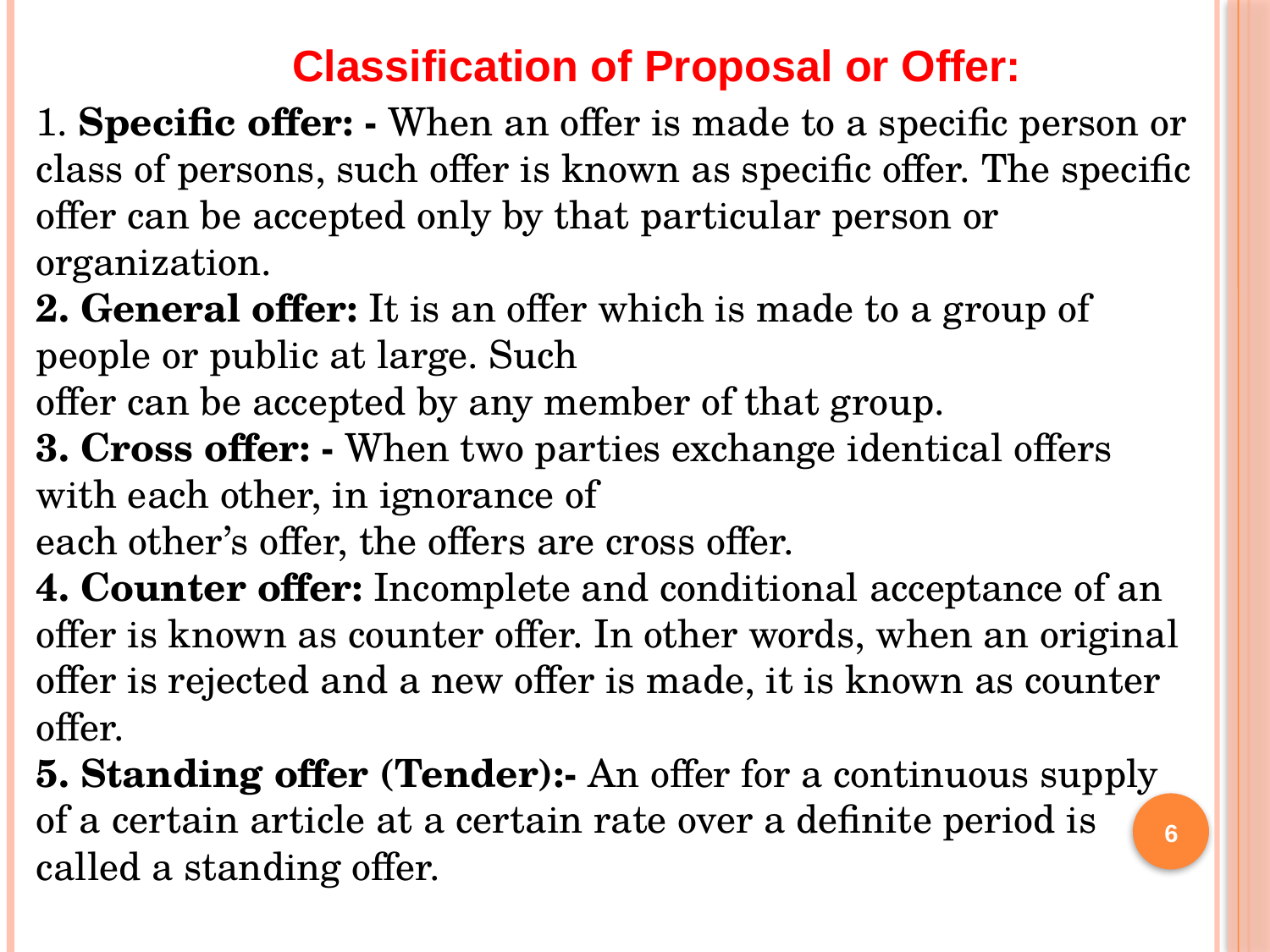

Classification of Proposal or Offer:
1. Specific offer: - When an offer is made to a specific person or class of persons, such offer is known as specific offer. The specific offer can be accepted only by that particular person or organization.
2. General offer: It is an offer which is made to a group of people or public at large. Such
offer can be accepted by any member of that group.
3. Cross offer: - When two parties exchange identical offers with each other, in ignorance of
each other’s offer, the offers are cross offer.
4. Counter offer: Incomplete and conditional acceptance of an offer is known as counter offer. In other words, when an original offer is rejected and a new offer is made, it is known as counter offer.
5. Standing offer (Tender):- An offer for a continuous supply of a certain article at a certain rate over a definite period is called a standing offer.
6